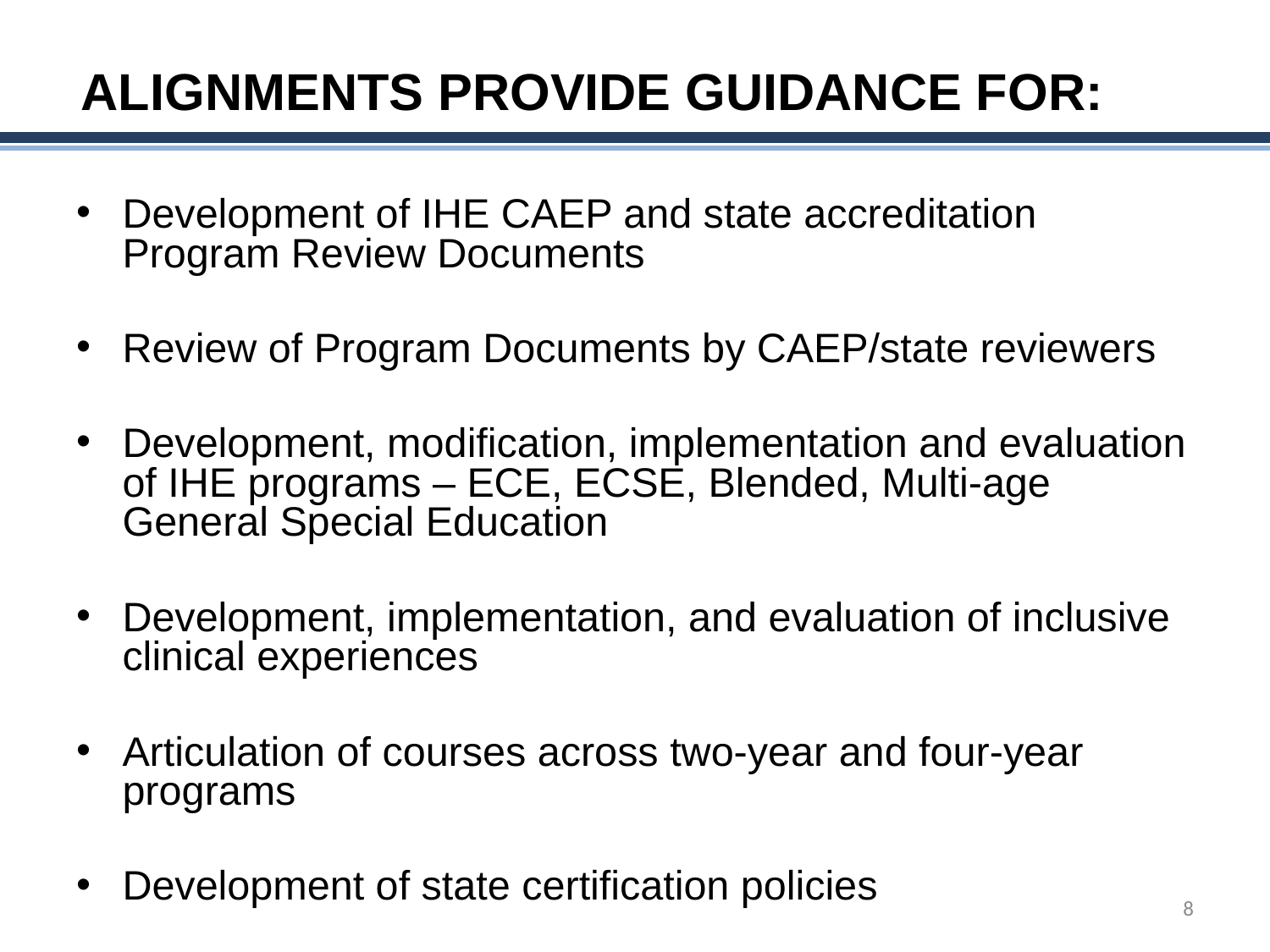

# Alignments Provide Guidance For:
Development of IHE CAEP and state accreditation Program Review Documents

Review of Program Documents by CAEP/state reviewers

Development, modification, implementation and evaluation of IHE programs – ECE, ECSE, Blended, Multi-age General Special Education

Development, implementation, and evaluation of inclusive clinical experiences

Articulation of courses across two-year and four-year programs

Development of state certification policies

8